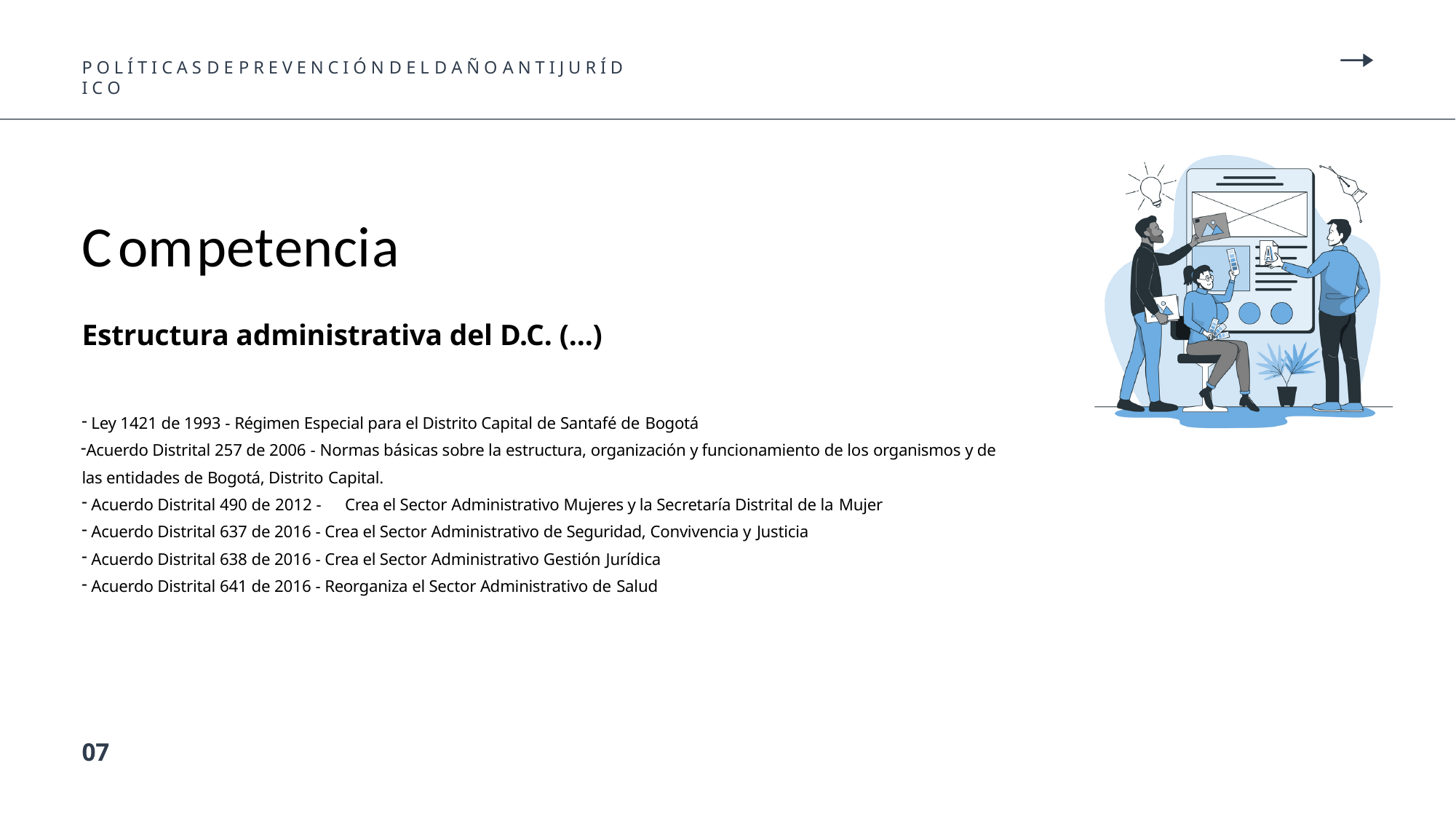

P O L Í T I C A S D E P R E V E N C I Ó N D E L D A Ñ O A N T I J U R Í D I C O

# Competencia
Estructura administrativa del D.C. (...)
Ley 1421 de 1993 - Régimen Especial para el Distrito Capital de Santafé de Bogotá
Acuerdo Distrital 257 de 2006 - Normas básicas sobre la estructura, organización y funcionamiento de los organismos y de  las entidades de Bogotá, Distrito Capital.
Acuerdo Distrital 490 de 2012 -	Crea el Sector Administrativo Mujeres y la Secretaría Distrital de la Mujer
Acuerdo Distrital 637 de 2016 - Crea el Sector Administrativo de Seguridad, Convivencia y Justicia
Acuerdo Distrital 638 de 2016 - Crea el Sector Administrativo Gestión Jurídica
Acuerdo Distrital 641 de 2016 - Reorganiza el Sector Administrativo de Salud
07